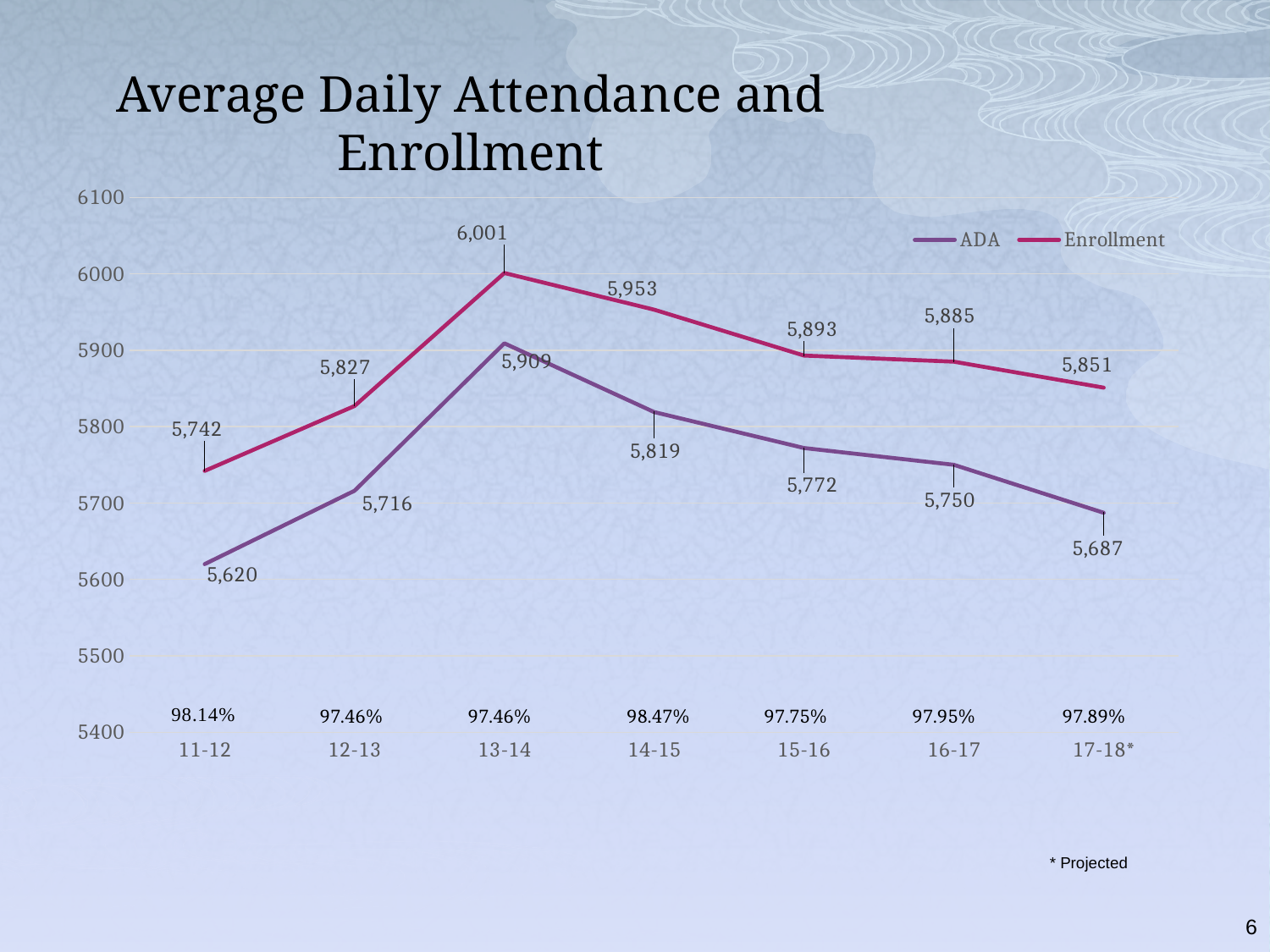

# Average Daily Attendance and Enrollment

### Chart

| Category | ADA | Enrollment |
|---|---|---|
| 11-12 | 5620.0 | 5742.0 |
| 12-13 | 5716.0 | 5827.0 |
| 13-14 | 5909.0 | 6001.0 |
| 14-15 | 5819.0 | 5953.0 |
| 15-16 | 5772.0 | 5893.0 |
| 16-17 | 5750.0 | 5885.0 |
| 17-18* | 5687.172 | 5851.0 |
* Projected
6